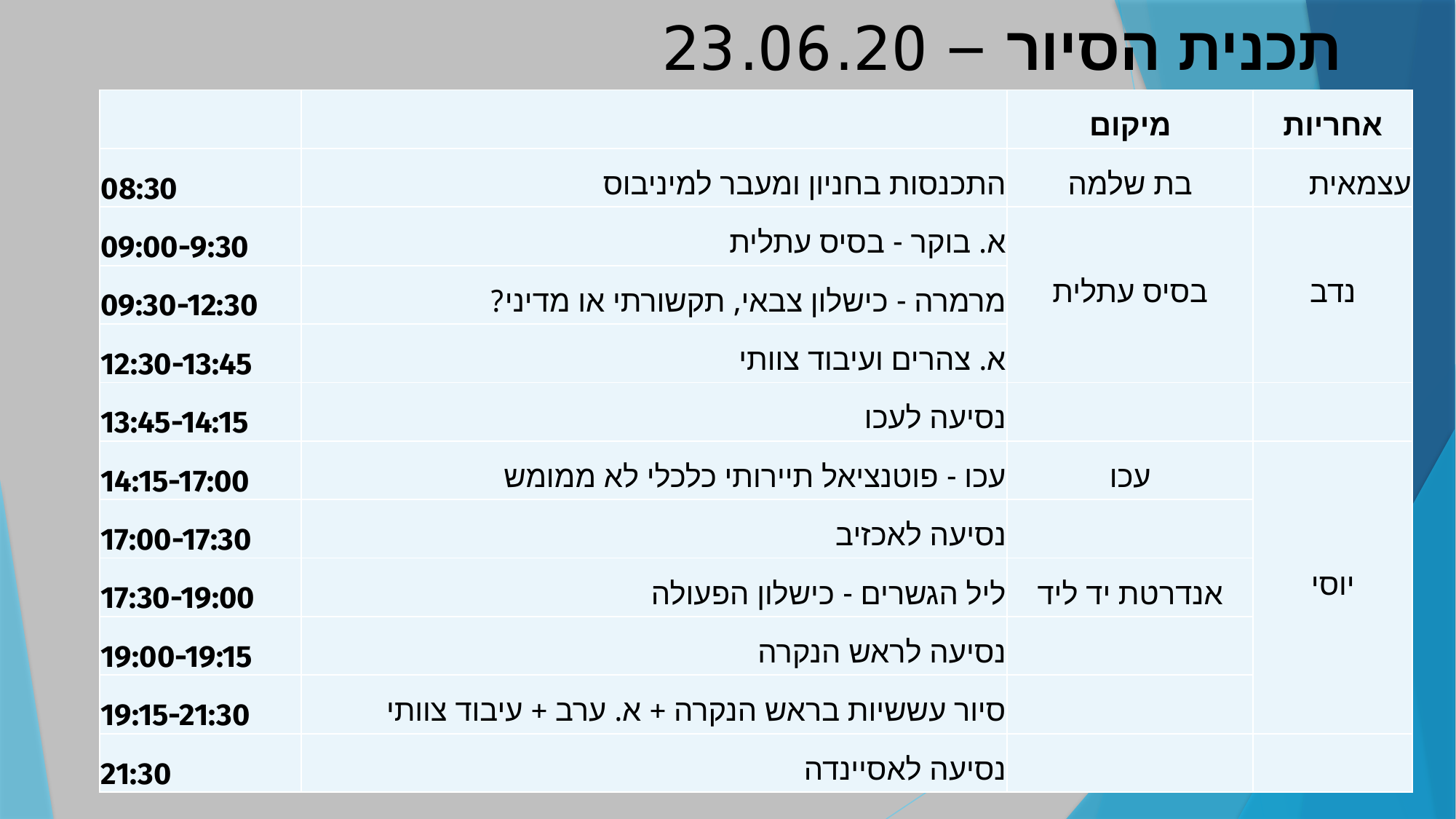

תכנית הסיור – 23.06.20
|  |  | מיקום | אחריות |
| --- | --- | --- | --- |
| 08:30 | התכנסות בחניון ומעבר למיניבוס | בת שלמה | עצמאית |
| 09:00-9:30 | א. בוקר - בסיס עתלית | בסיס עתלית | נדב |
| 09:30-12:30 | מרמרה - כישלון צבאי, תקשורתי או מדיני? |  |  |
| 12:30-13:45 | א. צהרים ועיבוד צוותי |  |  |
| 13:45-14:15 | נסיעה לעכו |  |  |
| 14:15-17:00 | עכו - פוטנציאל תיירותי כלכלי לא ממומש | עכו | יוסי |
| 17:00-17:30 | נסיעה לאכזיב |  |  |
| 17:30-19:00 | ליל הגשרים - כישלון הפעולה | אנדרטת יד ליד |  |
| 19:00-19:15 | נסיעה לראש הנקרה |  |  |
| 19:15-21:30 | סיור עששיות בראש הנקרה + א. ערב + עיבוד צוותי |  |  |
| 21:30 | נסיעה לאסיינדה |  |  |